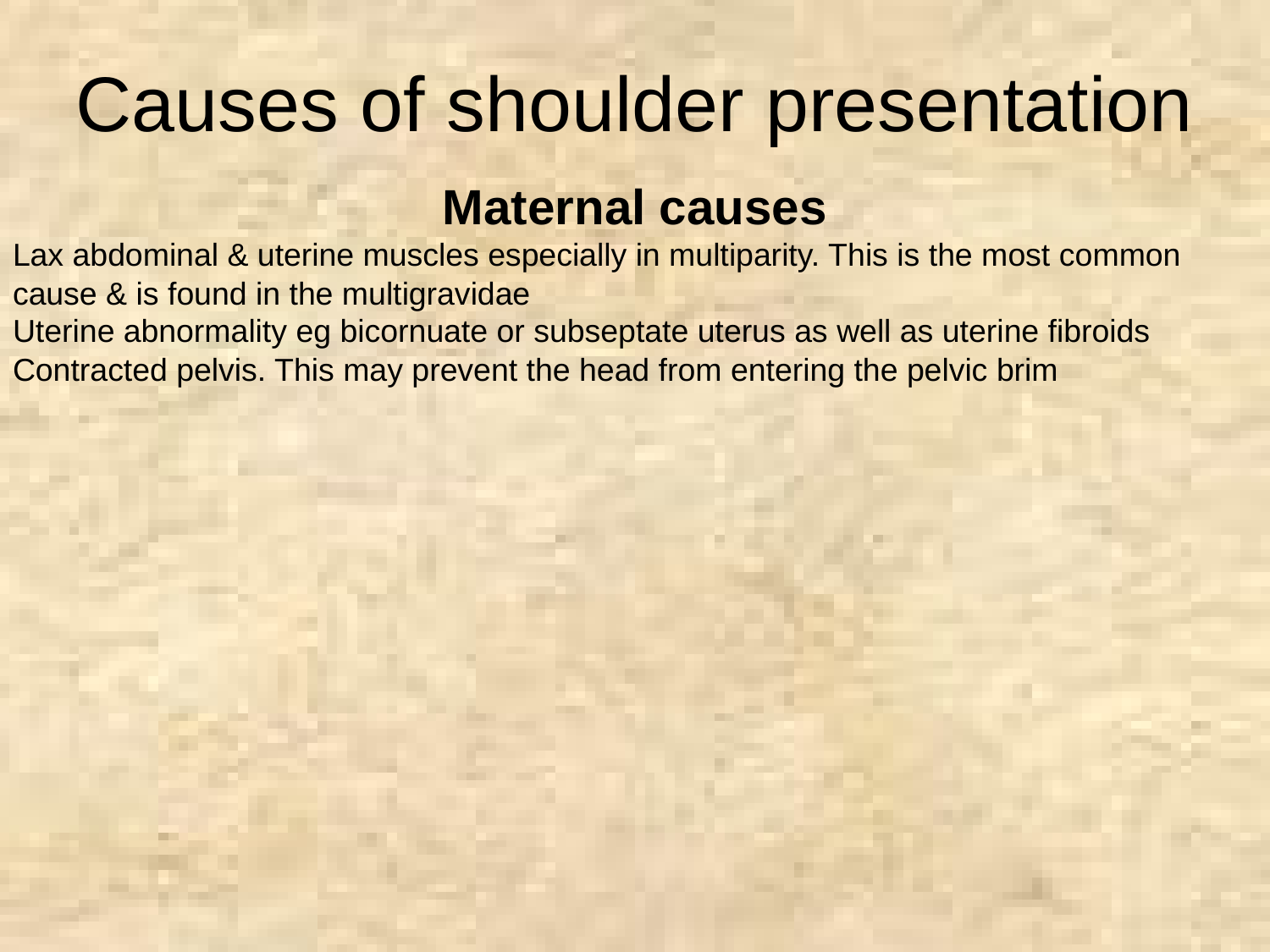

Causes of shoulder presentation
Maternal causes
Lax abdominal & uterine muscles especially in multiparity. This is the most common cause & is found in the multigravidae
Uterine abnormality eg bicornuate or subseptate uterus as well as uterine fibroids
Contracted pelvis. This may prevent the head from entering the pelvic brim